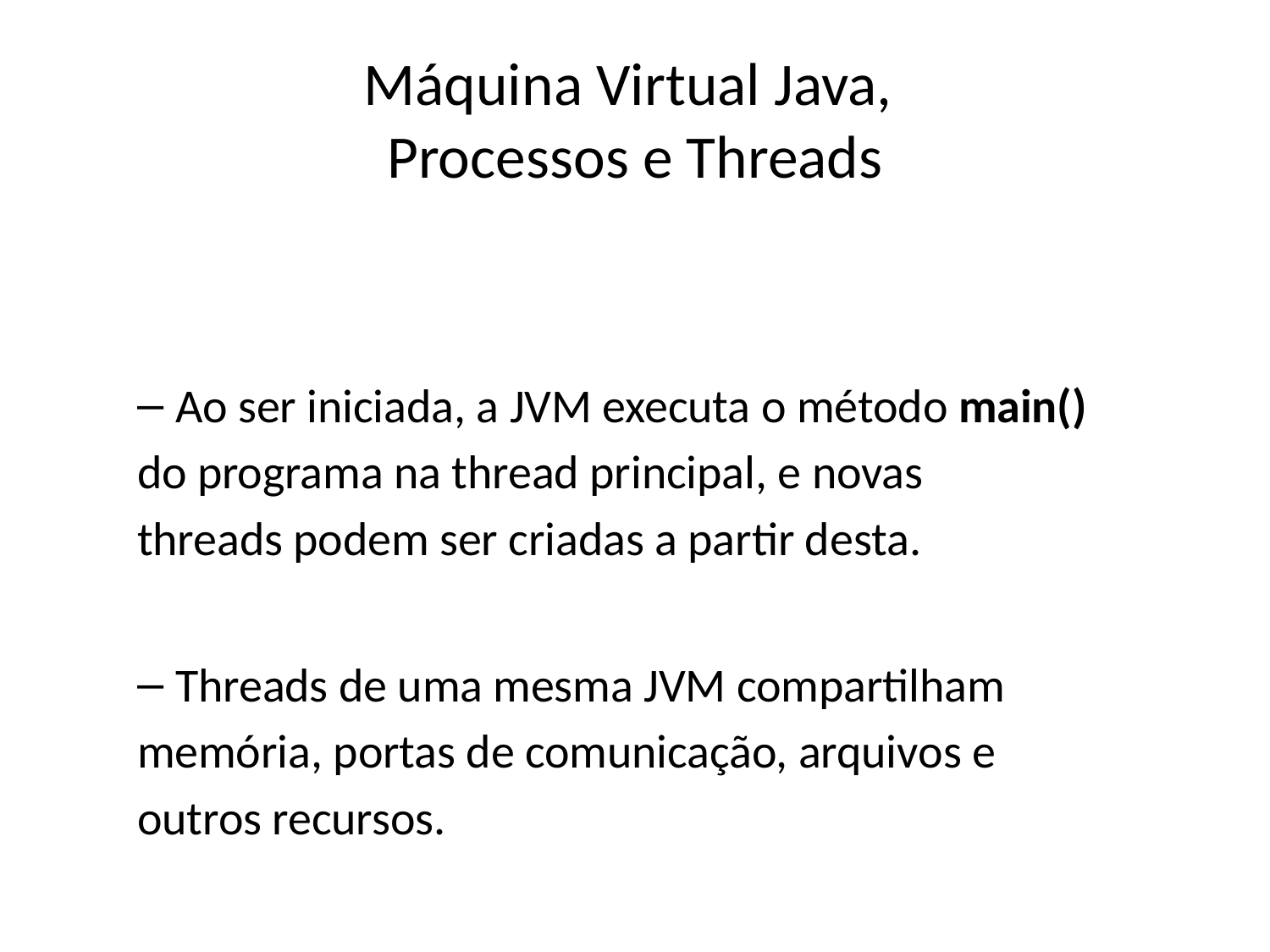

# Máquina Virtual Java, Processos e Threads

Ao ser iniciada, a JVM executa o método main()
do programa na thread principal, e novas
threads podem ser criadas a partir desta.

Threads de uma mesma JVM compartilham
memória, portas de comunicação, arquivos e
outros recursos.